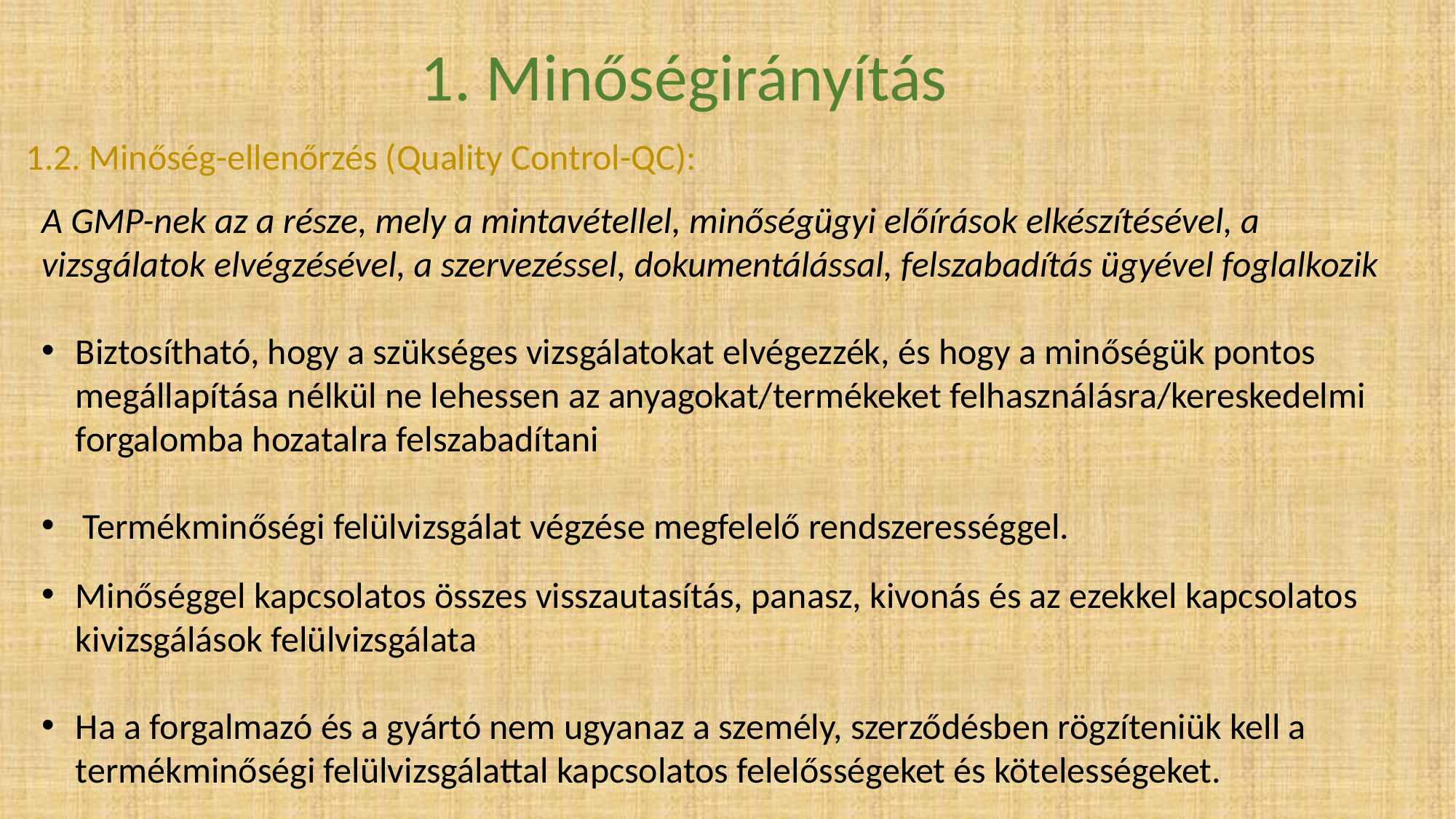

1. Minőségirányítás
# 1.2. Minőség-ellenőrzés (Quality Control-QC):
A GMP-nek az a része, mely a mintavétellel, minőségügyi előírások elkészítésével, a vizsgálatok elvégzésével, a szervezéssel, dokumentálással, felszabadítás ügyével foglalkozik

Biztosítható, hogy a szükséges vizsgálatokat elvégezzék, és hogy a minőségük pontos megállapítása nélkül ne lehessen az anyagokat/termékeket felhasználásra/kereskedelmi forgalomba hozatalra felszabadítani

Termékminőségi felülvizsgálat végzése megfelelő rendszerességgel.

Minőséggel kapcsolatos összes visszautasítás, panasz, kivonás és az ezekkel kapcsolatos kivizsgálások felülvizsgálata

Ha a forgalmazó és a gyártó nem ugyanaz a személy, szerződésben rögzíteniük kell a termékminőségi felülvizsgálattal kapcsolatos felelősségeket és kötelességeket.